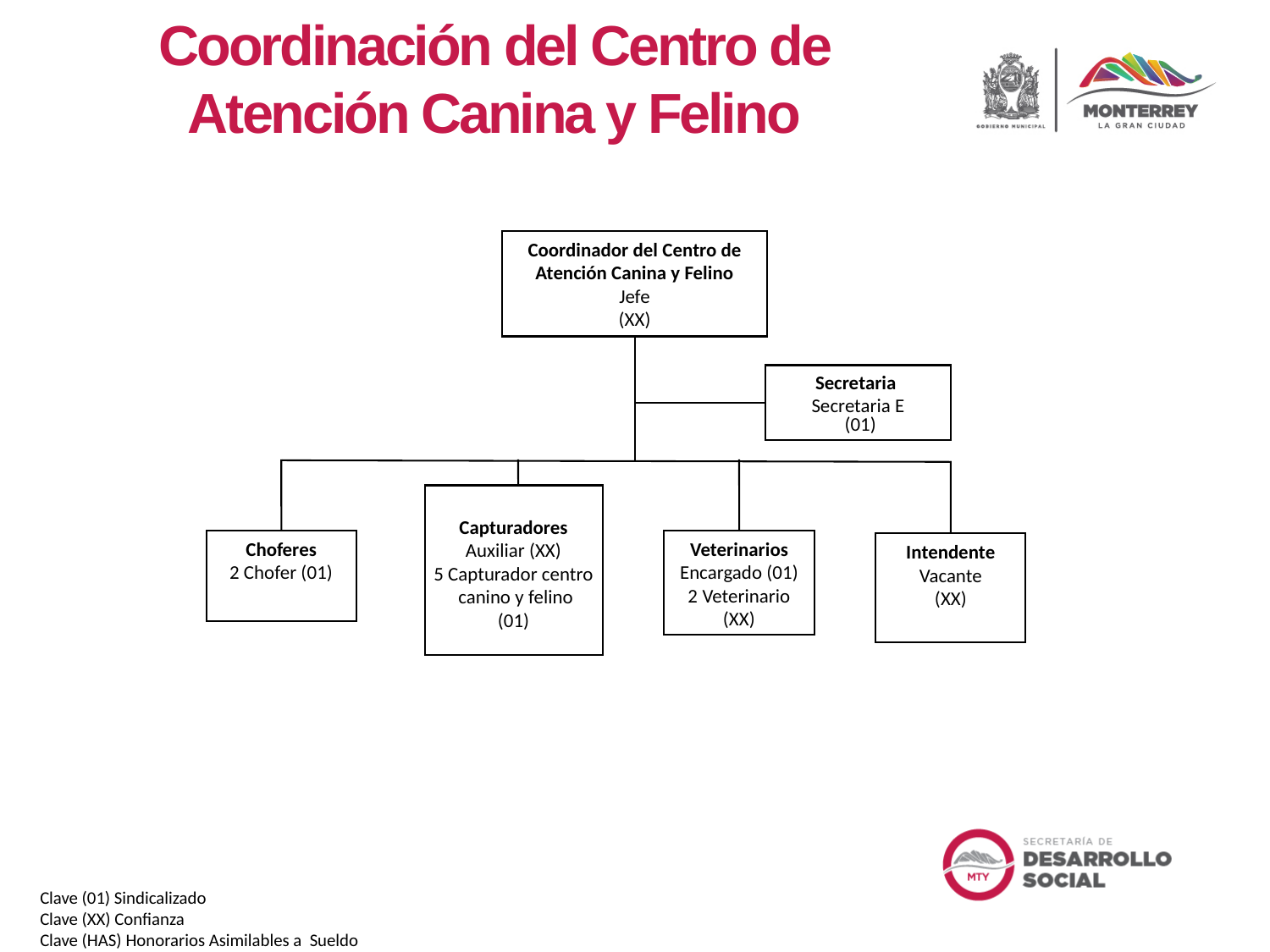

Coordinación del Centro de Atención Canina y Felino
Coordinador del Centro de Atención Canina y Felino
Jefe
(XX)

Secretaria
Secretaria E
 (01)

Capturadores
Auxiliar (XX)
5 Capturador centro
 canino y felino
(01)
Choferes
2 Chofer (01)
Veterinarios
Encargado (01)
2 Veterinario
(XX)
Intendente
Vacante
(XX)
Clave (01) Sindicalizado
Clave (XX) Confianza
Clave (HAS) Honorarios Asimilables a  Sueldo